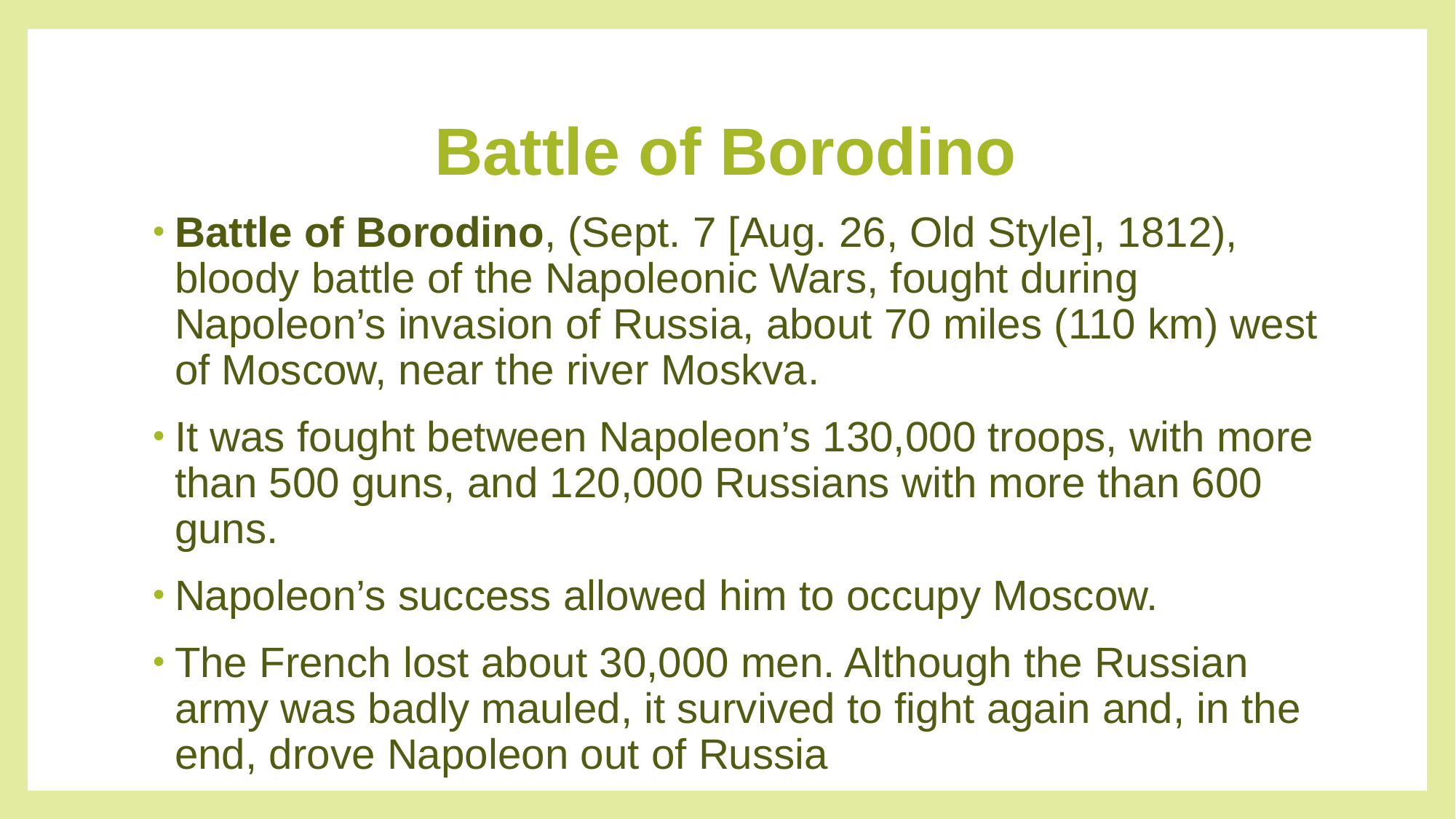

# Battle of Borodino
Battle of Borodino, (Sept. 7 [Aug. 26, Old Style], 1812), bloody battle of the Napoleonic Wars, fought during Napoleon’s invasion of Russia, about 70 miles (110 km) west of Moscow, near the river Moskva.
It was fought between Napoleon’s 130,000 troops, with more than 500 guns, and 120,000 Russians with more than 600 guns.
Napoleon’s success allowed him to occupy Moscow.
The French lost about 30,000 men. Although the Russian army was badly mauled, it survived to fight again and, in the end, drove Napoleon out of Russia